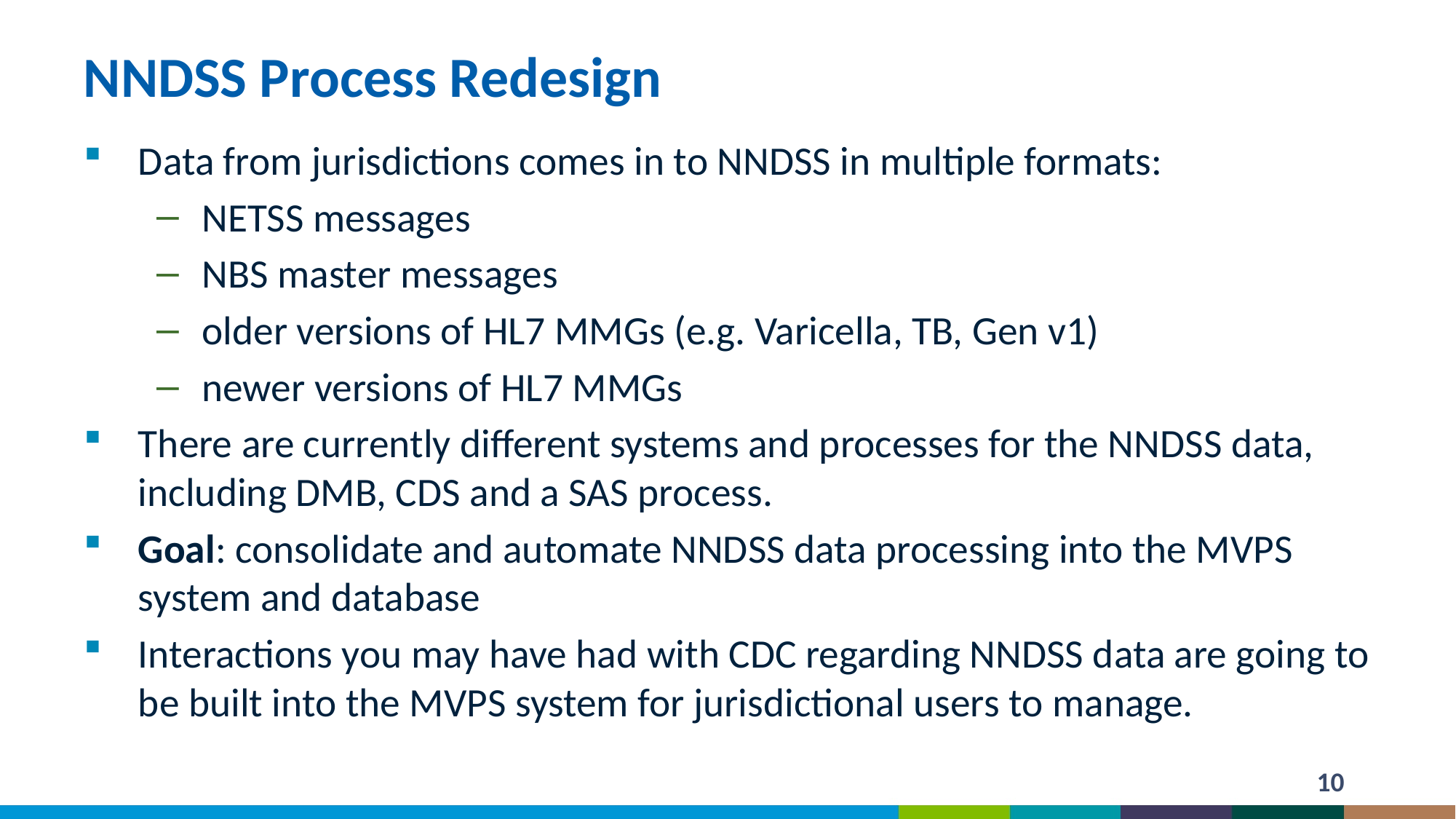

# NNDSS Process Redesign
Data from jurisdictions comes in to NNDSS in multiple formats:
NETSS messages
NBS master messages
older versions of HL7 MMGs (e.g. Varicella, TB, Gen v1)
newer versions of HL7 MMGs
There are currently different systems and processes for the NNDSS data, including DMB, CDS and a SAS process.
Goal: consolidate and automate NNDSS data processing into the MVPS system and database
Interactions you may have had with CDC regarding NNDSS data are going to be built into the MVPS system for jurisdictional users to manage.
10